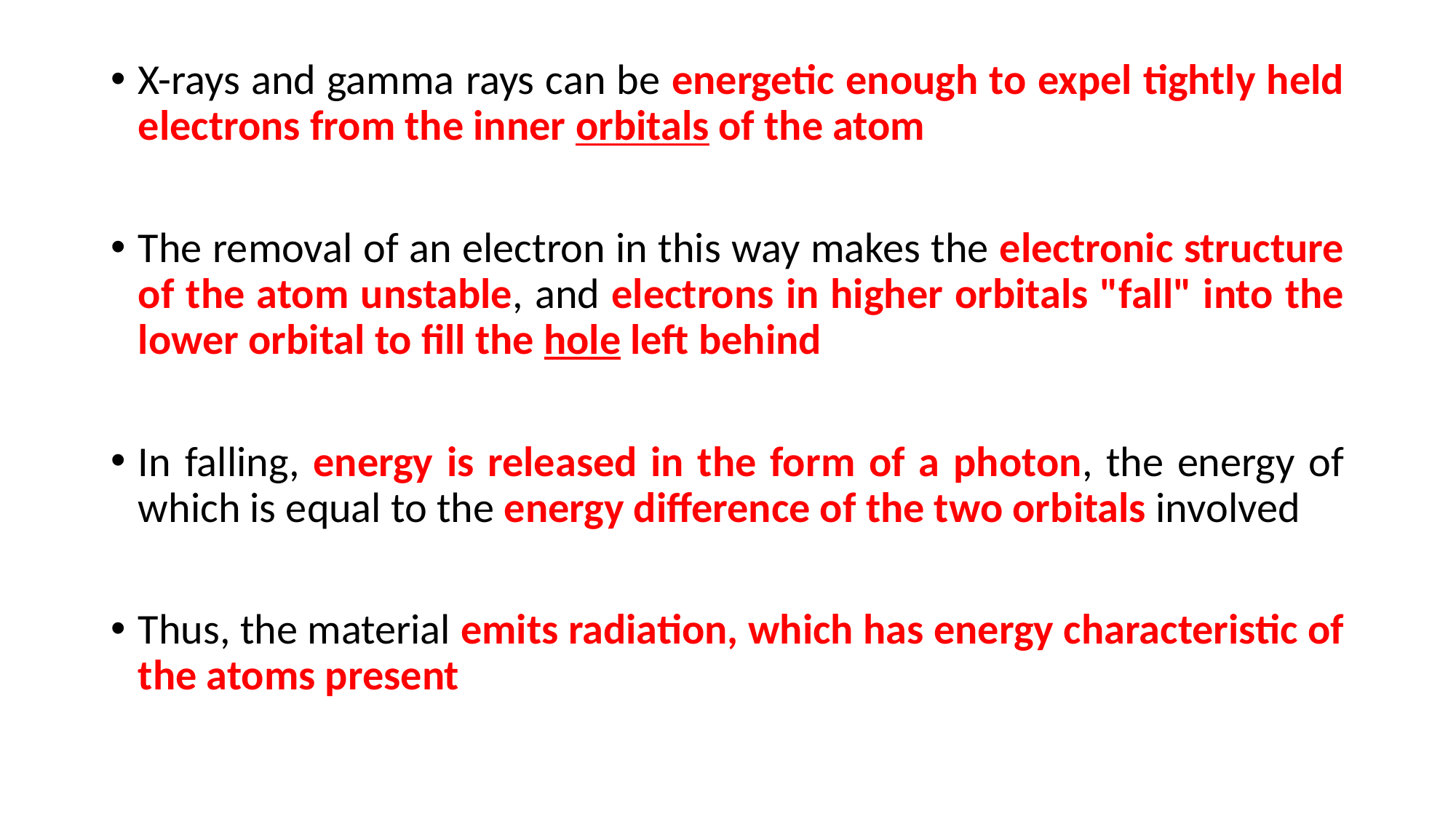

X-rays and gamma rays can be energetic enough to expel tightly held electrons from the inner orbitals of the atom

The removal of an electron in this way makes the electronic structure of the atom unstable, and electrons in higher orbitals "fall" into the lower orbital to fill the hole left behind

In falling, energy is released in the form of a photon, the energy of which is equal to the energy difference of the two orbitals involved

Thus, the material emits radiation, which has energy characteristic of the atoms present